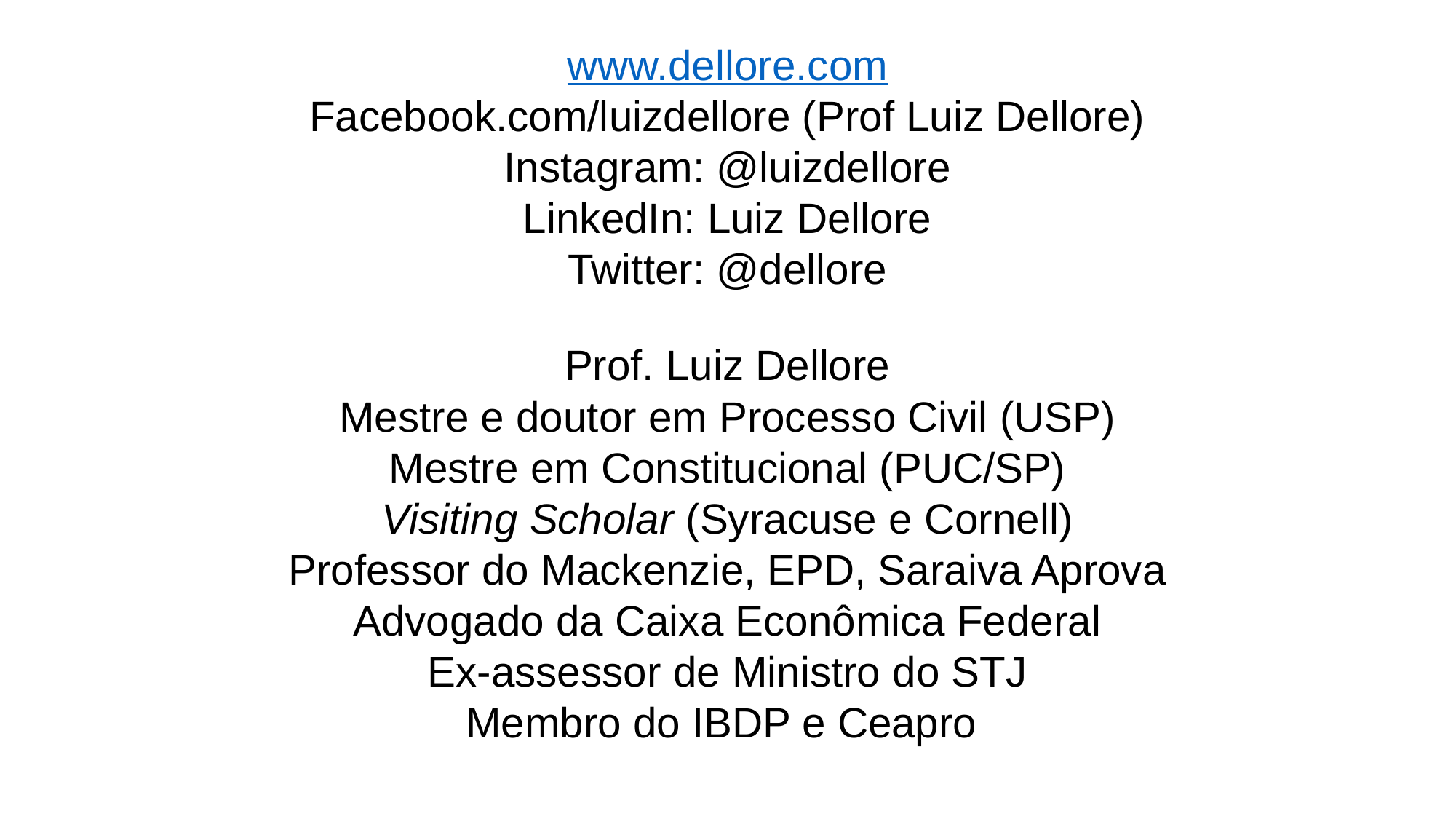

www.dellore.com
Facebook.com/luizdellore (Prof Luiz Dellore)
Instagram: @luizdellore
LinkedIn: Luiz Dellore
Twitter: @dellore

Prof. Luiz Dellore
Mestre e doutor em Processo Civil (USP)
Mestre em Constitucional (PUC/SP)
Visiting Scholar (Syracuse e Cornell)
Professor do Mackenzie, EPD, Saraiva Aprova
Advogado da Caixa Econômica Federal
Ex-assessor de Ministro do STJ
Membro do IBDP e Ceapro